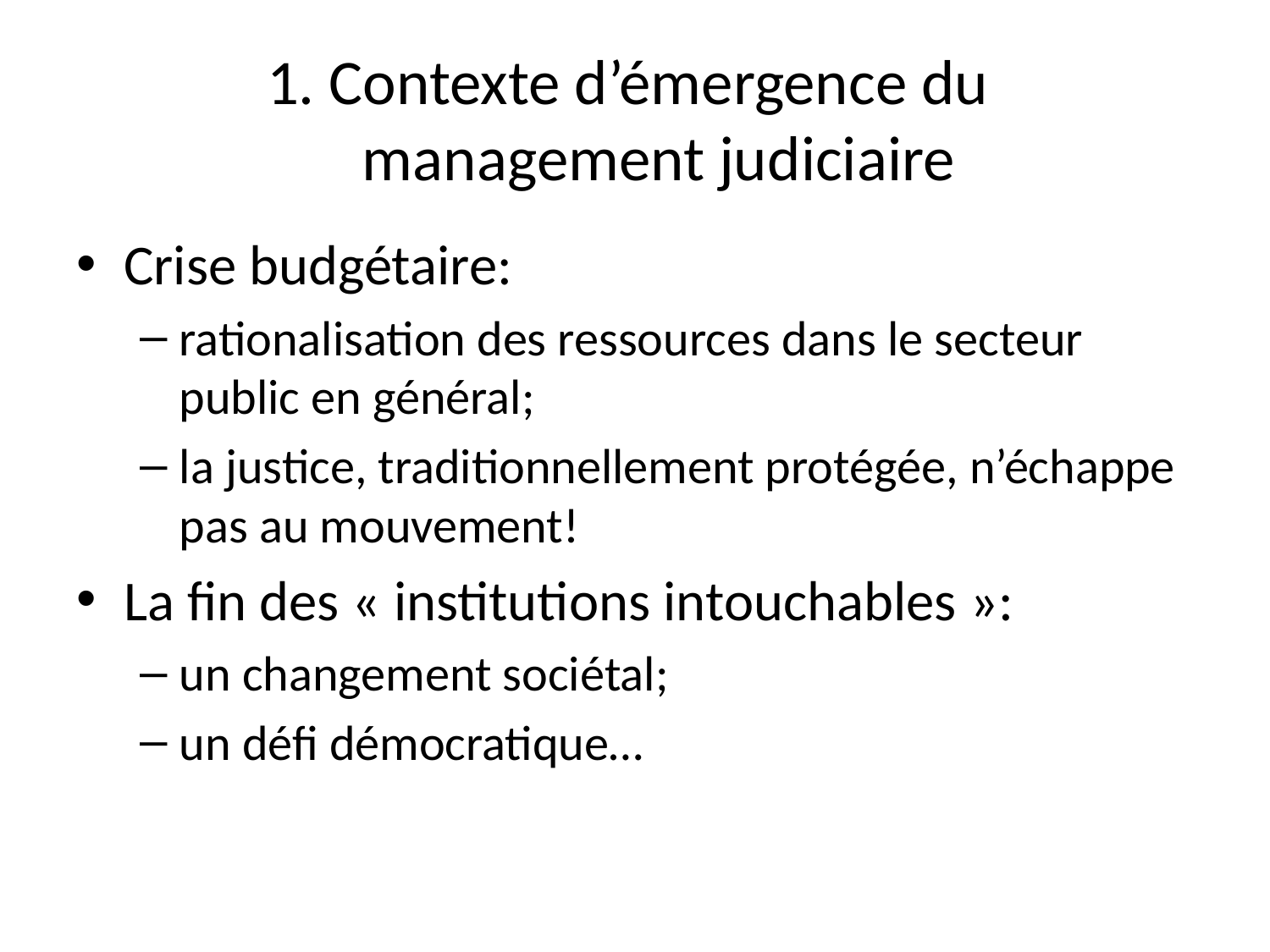

# 1. Contexte d’émergence du management judiciaire
Crise budgétaire:
rationalisation des ressources dans le secteur public en général;
la justice, traditionnellement protégée, n’échappe pas au mouvement!
La fin des « institutions intouchables »:
un changement sociétal;
un défi démocratique…